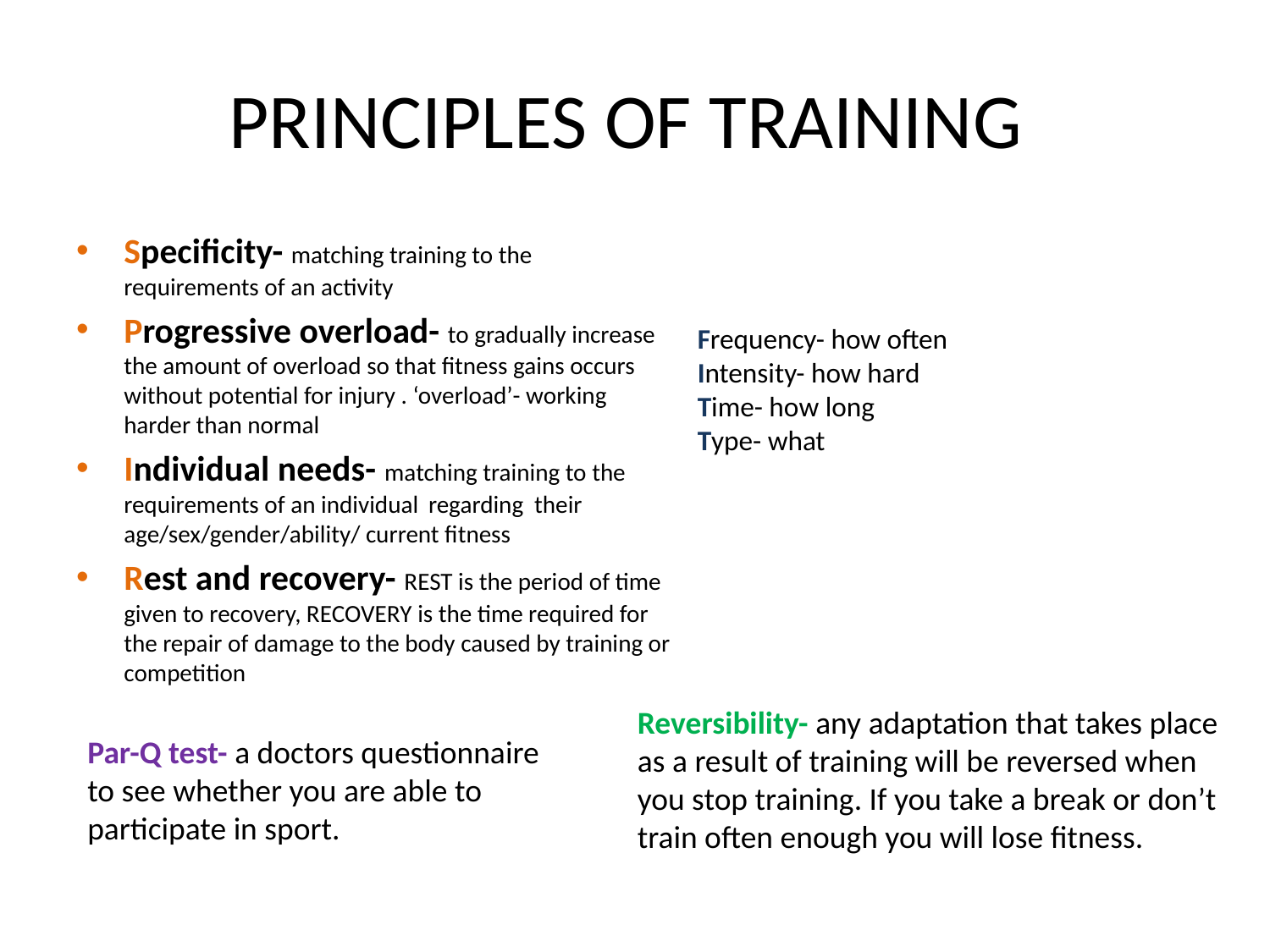

# PRINCIPLES OF TRAINING
Specificity- matching training to the requirements of an activity
Progressive overload- to gradually increase the amount of overload so that fitness gains occurs without potential for injury . ‘overload’- working harder than normal
Individual needs- matching training to the requirements of an individual  regarding  their age/sex/gender/ability/ current fitness
Rest and recovery- REST is the period of time given to recovery, RECOVERY is the time required for the repair of damage to the body caused by training or competition
Frequency- how often
Intensity- how hard
Time- how long
Type- what
Reversibility- any adaptation that takes place as a result of training will be reversed when you stop training. If you take a break or don’t train often enough you will lose fitness.
Par-Q test- a doctors questionnaire to see whether you are able to participate in sport.